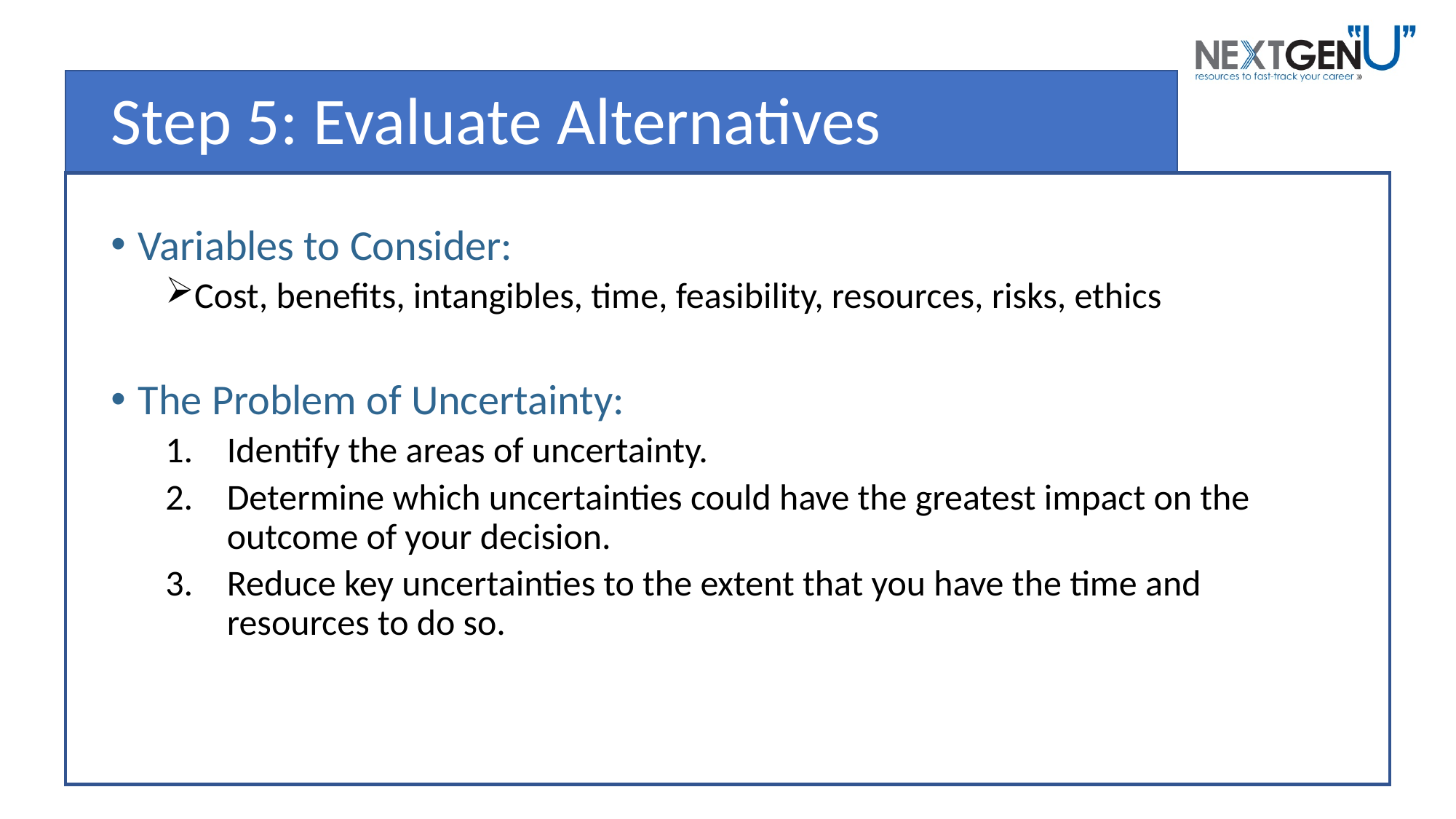

# Step 5: Evaluate Alternatives

Variables to Consider:
Cost, benefits, intangibles, time, feasibility, resources, risks, ethics

The Problem of Uncertainty:
Identify the areas of uncertainty.
Determine which uncertainties could have the greatest impact on the outcome of your decision.
Reduce key uncertainties to the extent that you have the time and resources to do so.